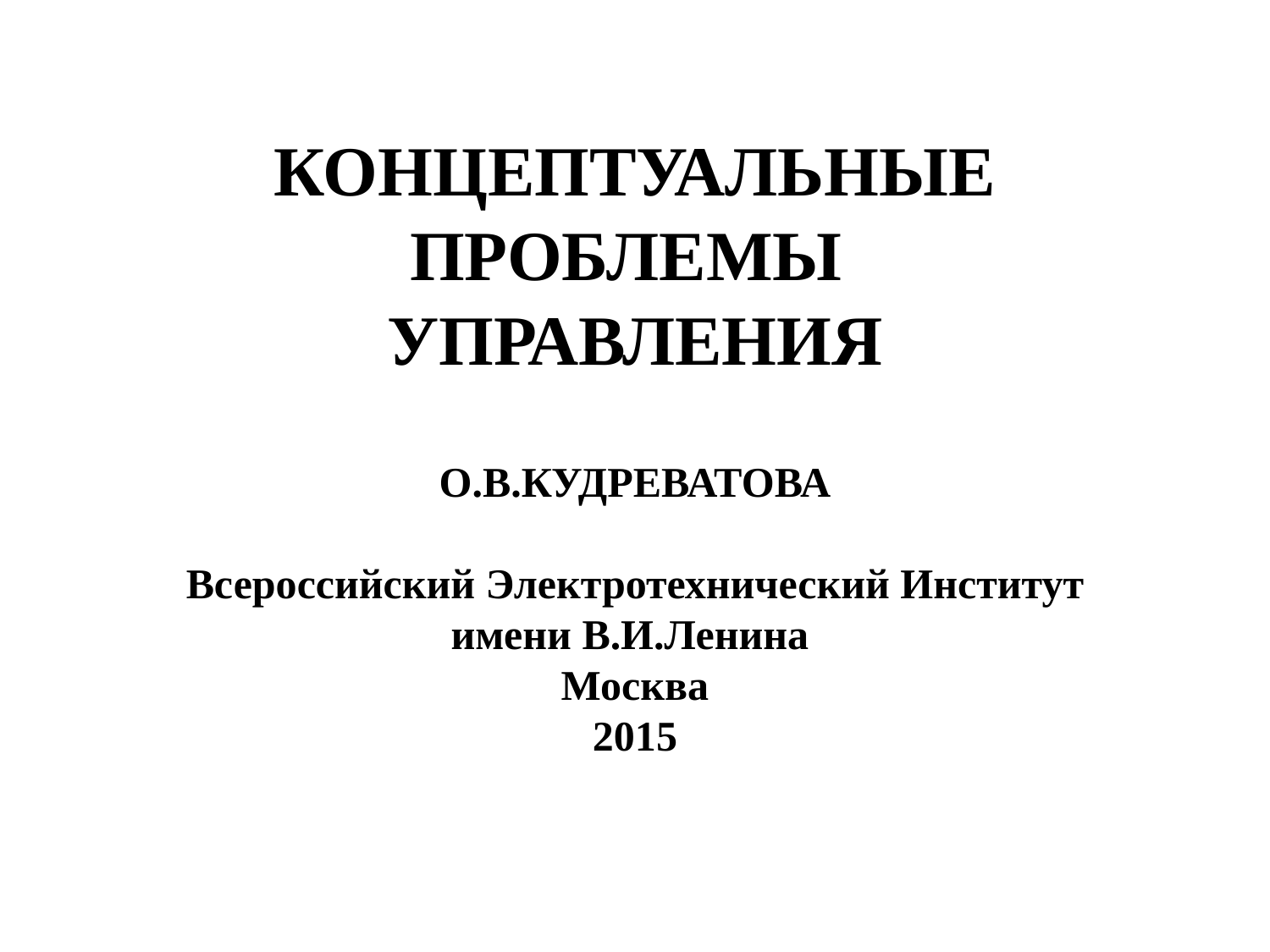

КОНЦЕПТУАЛЬНЫЕ
ПРОБЛЕМЫ
УПРАВЛЕНИЯ

О.В.КУДРЕВАТОВА

Всероссийский Электротехнический Институт
имени В.И.Ленина
Москва
2015